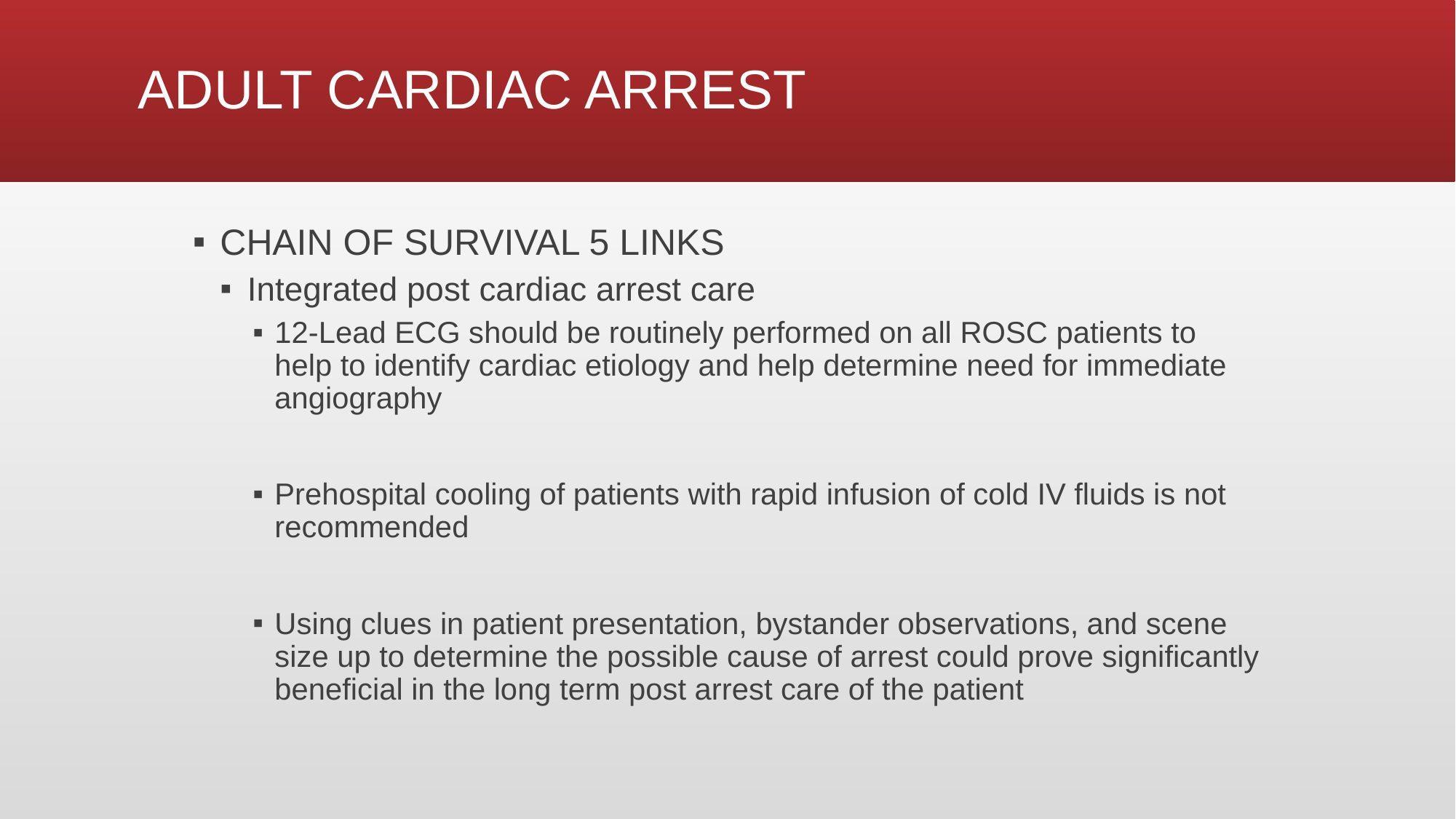

# ADULT CARDIAC ARREST
CHAIN OF SURVIVAL 5 LINKS
Integrated post cardiac arrest care
12-Lead ECG should be routinely performed on all ROSC patients to help to identify cardiac etiology and help determine need for immediate angiography

Prehospital cooling of patients with rapid infusion of cold IV fluids is not recommended

Using clues in patient presentation, bystander observations, and scene size up to determine the possible cause of arrest could prove significantly beneficial in the long term post arrest care of the patient